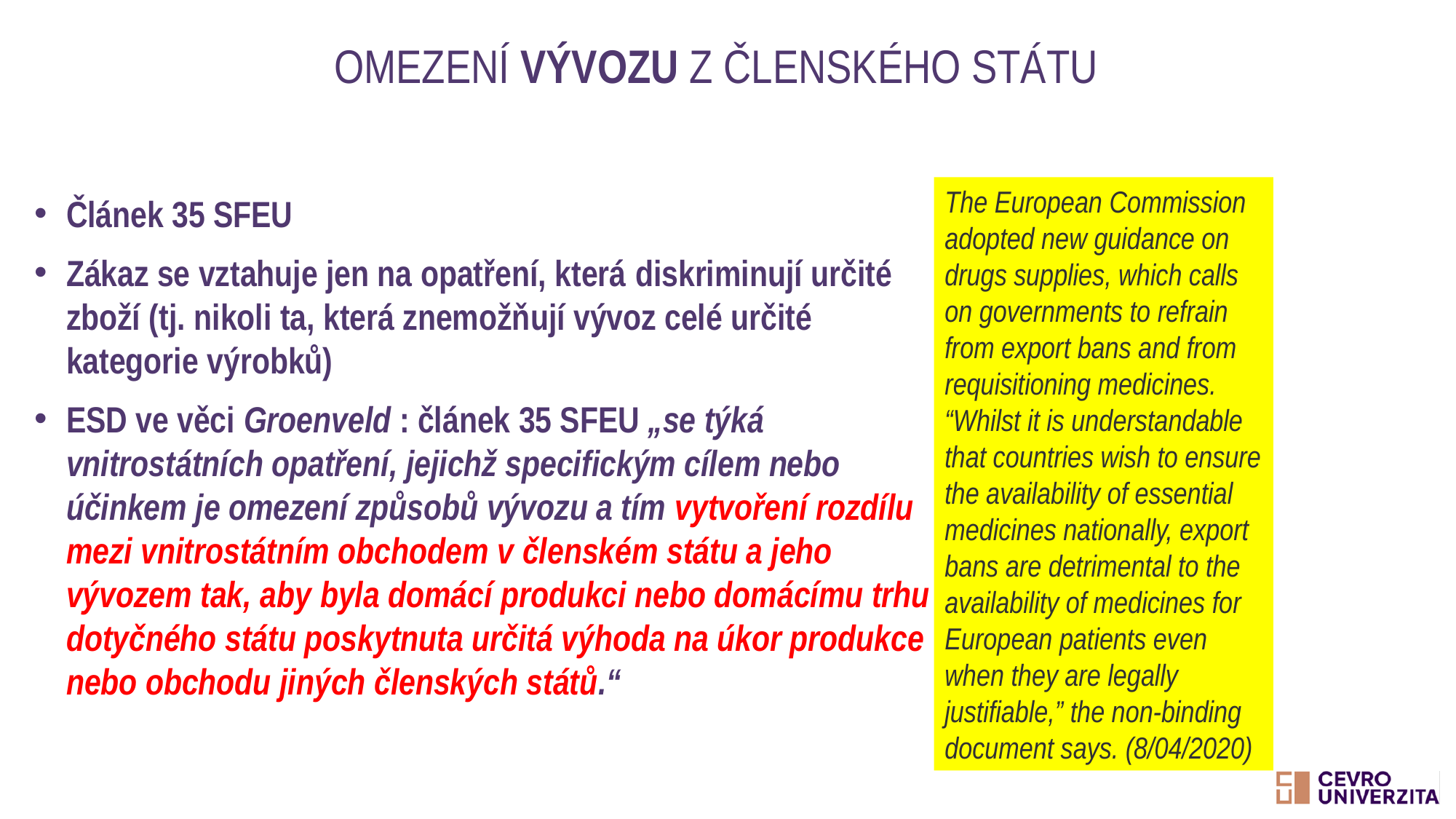

# Omezení vývozu z členského státu
The European Commission adopted new guidance on drugs supplies, which calls on governments to refrain from export bans and from requisitioning medicines.
“Whilst it is understandable that countries wish to ensure the availability of essential medicines nationally, export bans are detrimental to the availability of medicines for European patients even when they are legally justifiable,” the non-binding document says. (8/04/2020)
Článek 35 SFEU
Zákaz se vztahuje jen na opatření, která diskriminují určité zboží (tj. nikoli ta, která znemožňují vývoz celé určité kategorie výrobků)
ESD ve věci Groenveld : článek 35 SFEU „se týká vnitrostátních opatření, jejichž specifickým cílem nebo účinkem je omezení způsobů vývozu a tím vytvoření rozdílu mezi vnitrostátním obchodem v členském státu a jeho vývozem tak, aby byla domácí produkci nebo domácímu trhu dotyčného státu poskytnuta určitá výhoda na úkor produkce nebo obchodu jiných členských států.“